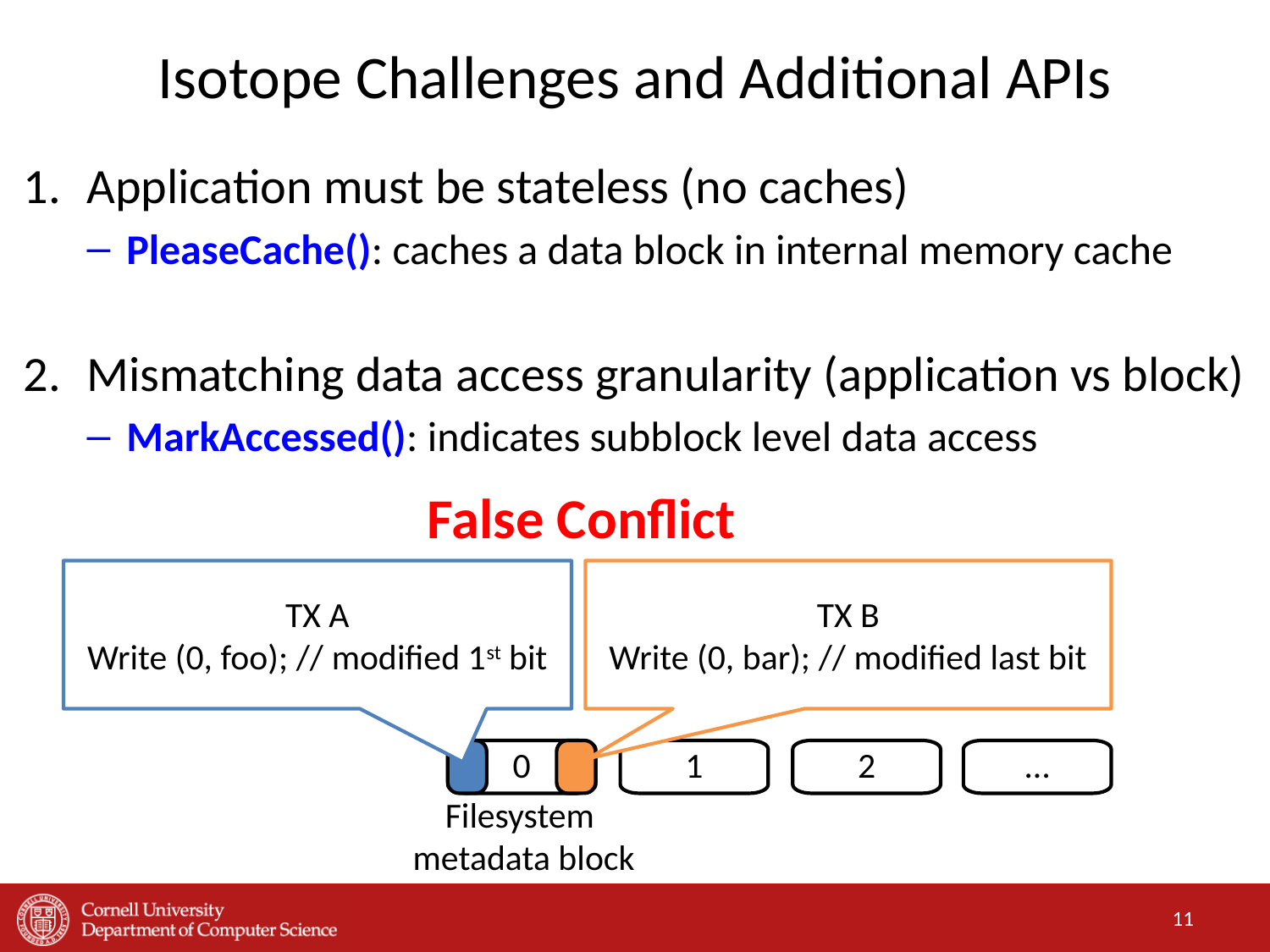

# Isotope Challenges and Additional APIs
Application must be stateless (no caches)
PleaseCache(): caches a data block in internal memory cache

Mismatching data access granularity (application vs block)
MarkAccessed(): indicates subblock level data access
False Conflict
TX A
Write (0, foo); // modified 1st bit
TX B
Write (0, bar); // modified last bit
0
1
2
…
Filesystem
metadata block

11
Yes.